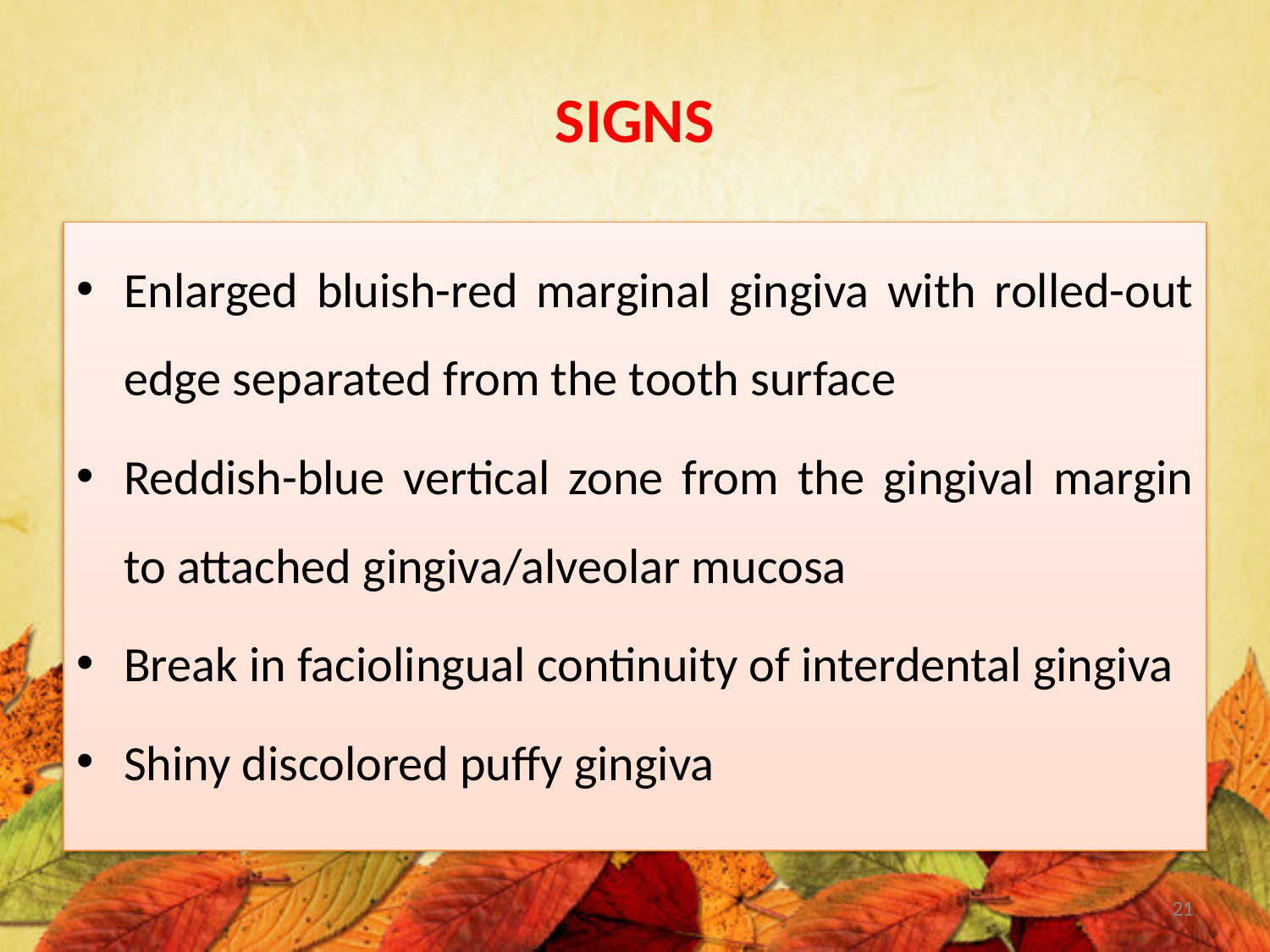

# SIGNS
Enlarged bluish-red marginal gingiva with rolled-out edge separated from the tooth surface
Reddish-blue vertical zone from the gingival margin to attached gingiva/alveolar mucosa
Break in faciolingual continuity of interdental gingiva
Shiny discolored puffy gingiva
21